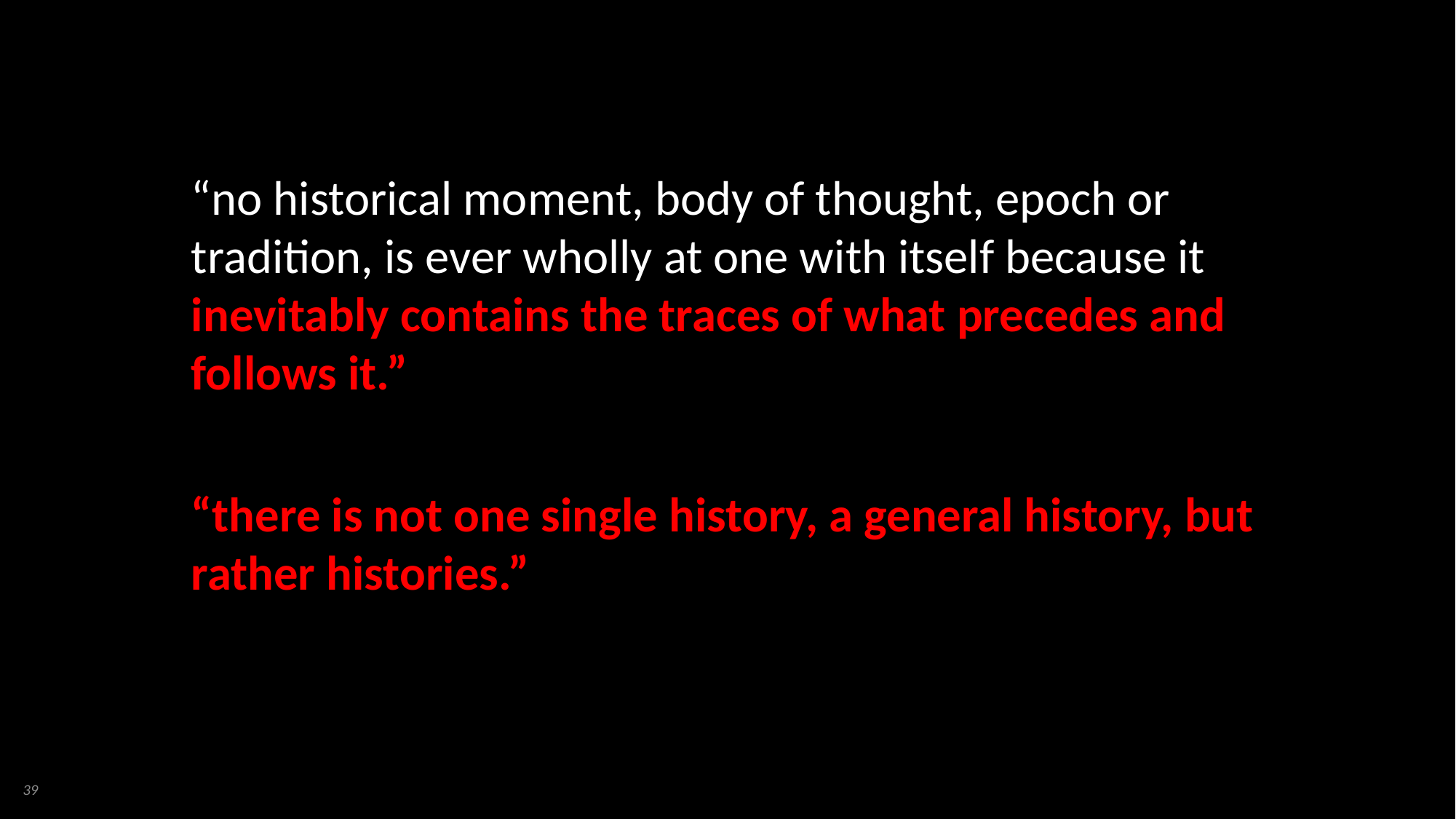

“no historical moment, body of thought, epoch or tradition, is ever wholly at one with itself because it inevitably contains the traces of what precedes and follows it.”
“there is not one single history, a general history, but rather histories.”
39